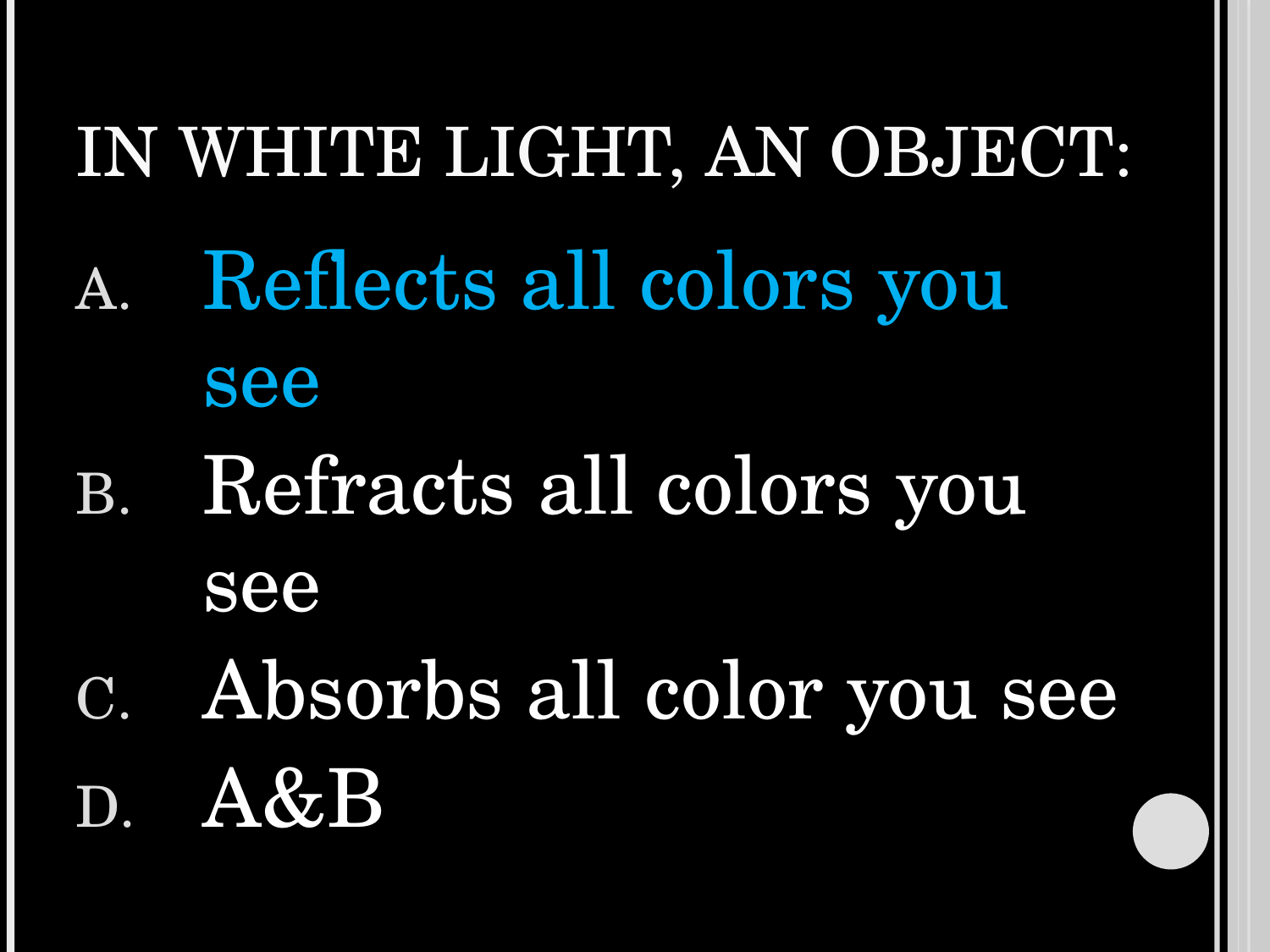

# In white light, an object:
Reflects all colors you see
Refracts all colors you see
Absorbs all color you see
A&B